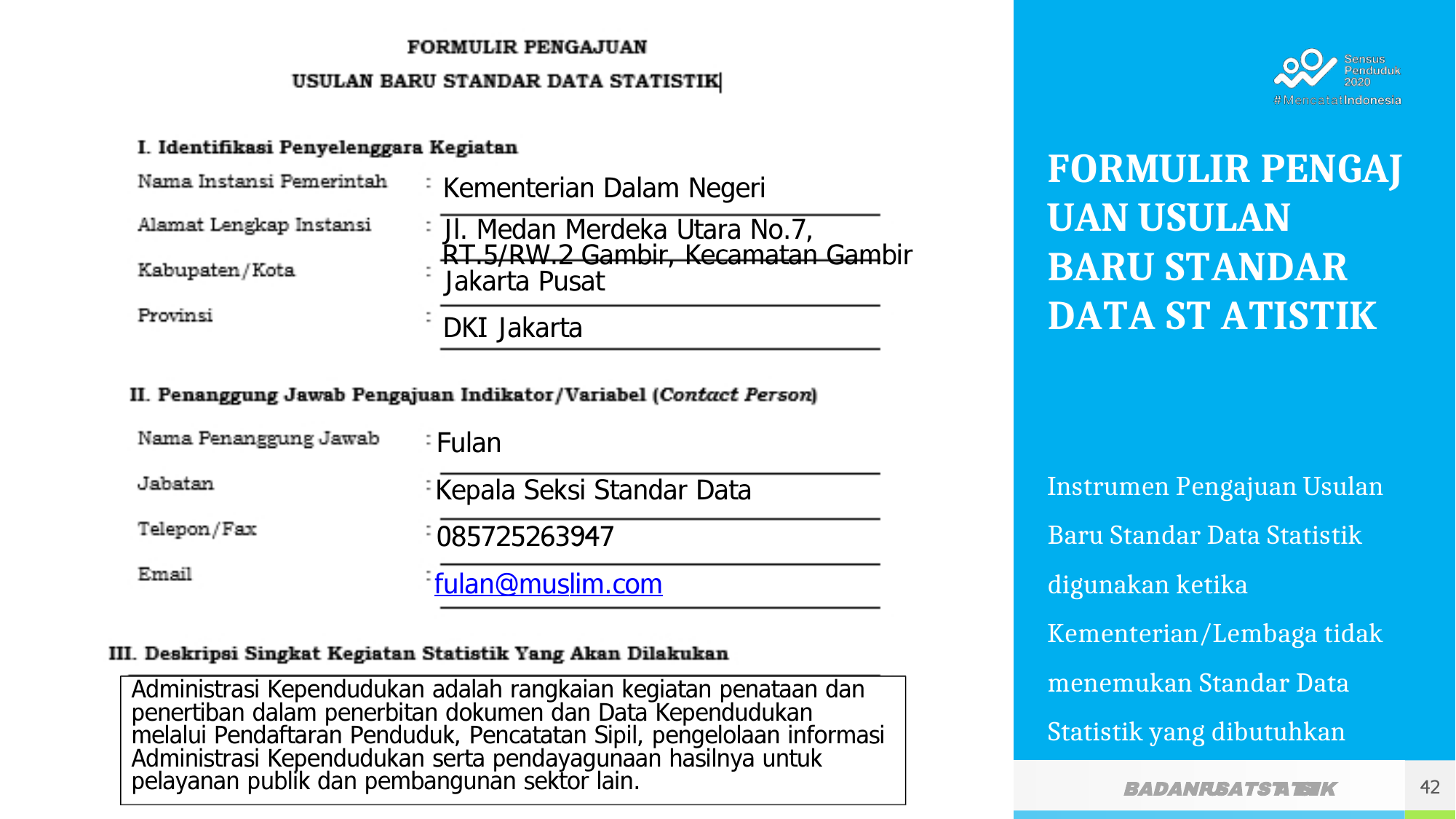

# FORMULIR PENGAJ UAN USULAN BARU STANDAR DATA ST ATISTIK
Kementerian Dalam Negeri
Jl. Medan Merdeka Utara No.7, RT.5/RW.2 Gambir, Kecamatan Gambir
Jakarta Pusat
DKI Jakarta
Fulan
Kepala Seksi Standar Data 085725263947
fulan@muslim.com
Instrumen Pengajuan Usulan Baru Standar Data Statistik digunakan ketika Kementerian/Lembaga tidak menemukan Standar Data Statistik yang dibutuhkan

Administrasi Kependudukan adalah rangkaian kegiatan penataan dan penertiban dalam penerbitan dokumen dan Data Kependudukan melalui Pendaftaran Penduduk, Pencatatan Sipil, pengelolaan informasi Administrasi Kependudukan serta pendayagunaan hasilnya untuk pelayanan publik dan pembangunan sektor lain.

42
BADANPUSATSTATISTIK